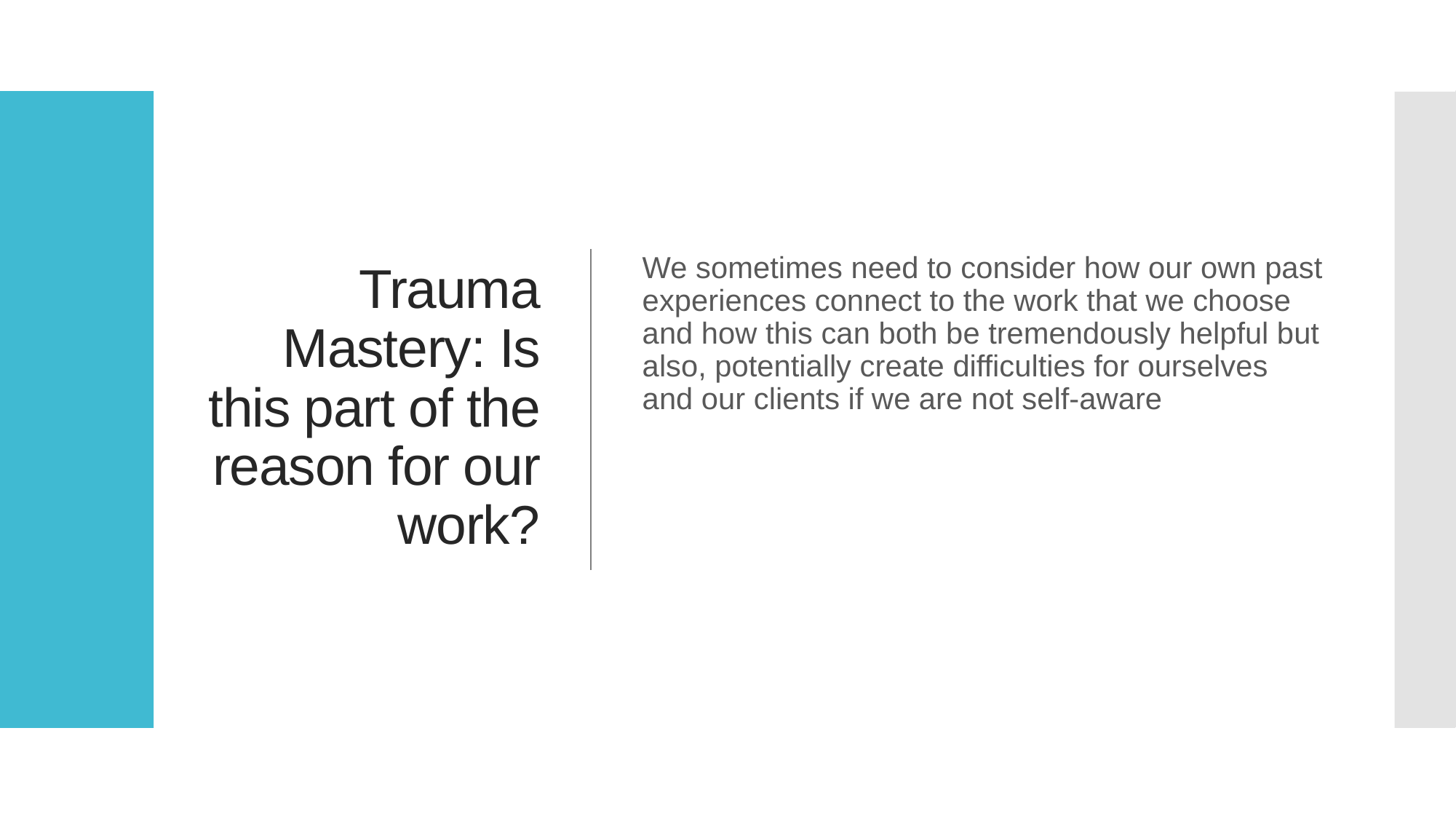

# Trauma Mastery: Is this part of the reason for our work?

We sometimes need to consider how our own past experiences connect to the work that we choose and how this can both be tremendously helpful but also, potentially create difficulties for ourselves and our clients if we are not self-aware